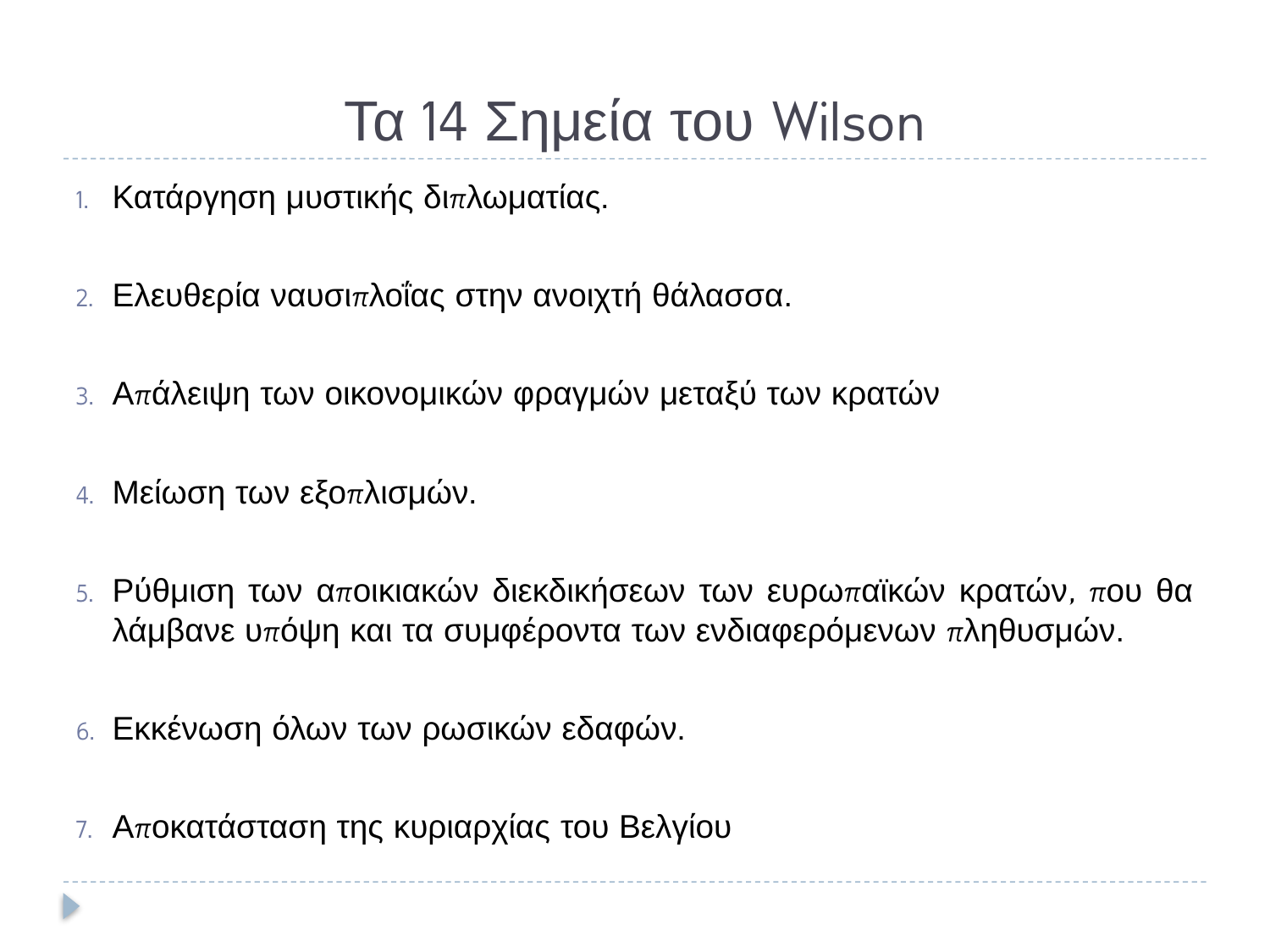

# Τα 14 Σημεία του Wilson
Κατάργηση μυστικής διπλωματίας.

Ελευθερία ναυσιπλοΐας στην ανοιχτή θάλασσα.

Απάλειψη των οικονομικών φραγμών μεταξύ των κρατών

Μείωση των εξοπλισμών.

Ρύθμιση των αποικιακών διεκδικήσεων των ευρωπαϊκών κρατών, που θα λάμβανε υπόψη και τα συμφέροντα των ενδιαφερόμενων πληθυσμών.

Εκκένωση όλων των ρωσικών εδαφών.

Αποκατάσταση της κυριαρχίας του Βελγίου